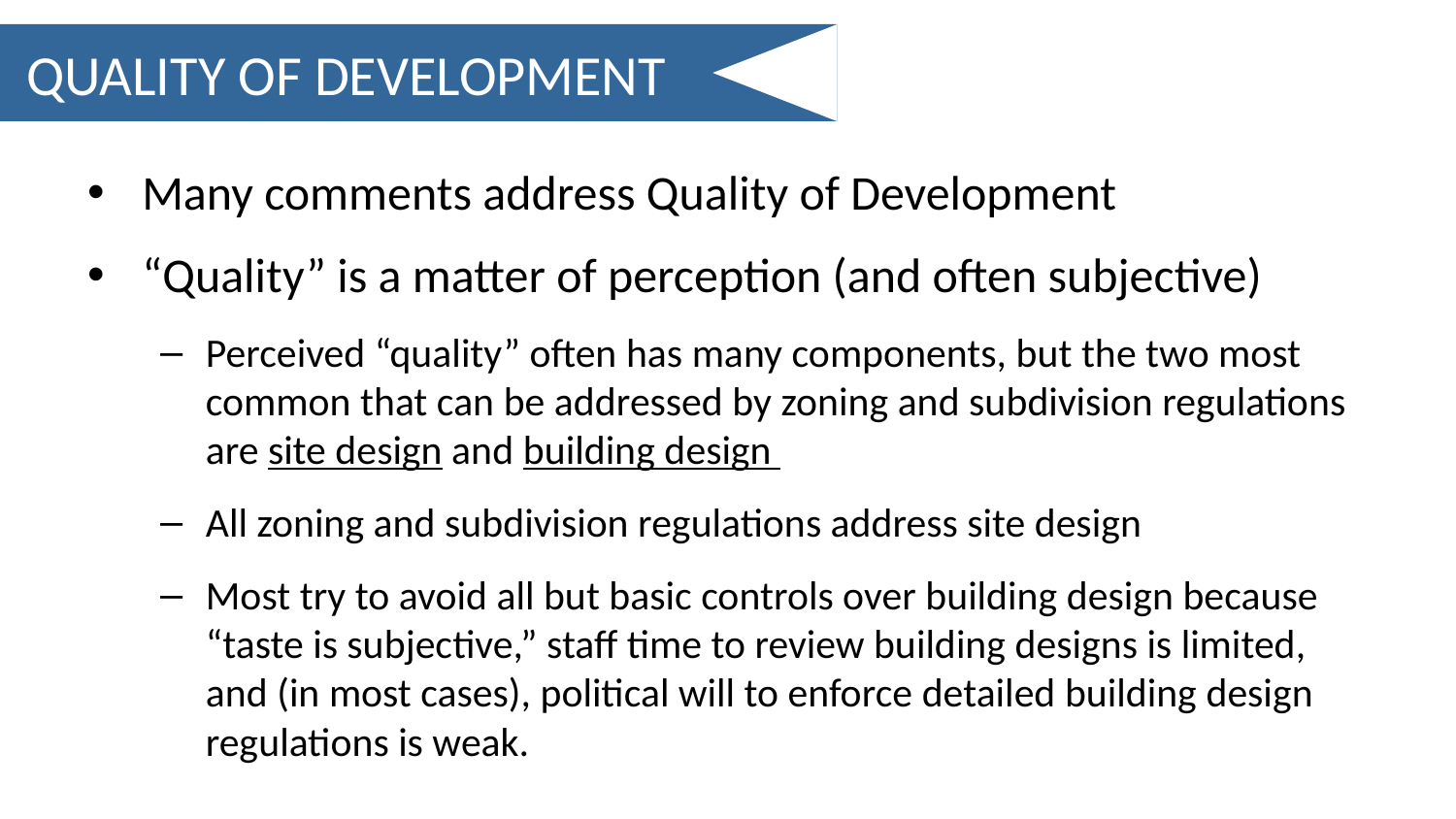

# QUALITY OF DEVELOPMENT
Many comments address Quality of Development
“Quality” is a matter of perception (and often subjective)
Perceived “quality” often has many components, but the two most common that can be addressed by zoning and subdivision regulations are site design and building design
All zoning and subdivision regulations address site design
Most try to avoid all but basic controls over building design because “taste is subjective,” staff time to review building designs is limited, and (in most cases), political will to enforce detailed building design regulations is weak.